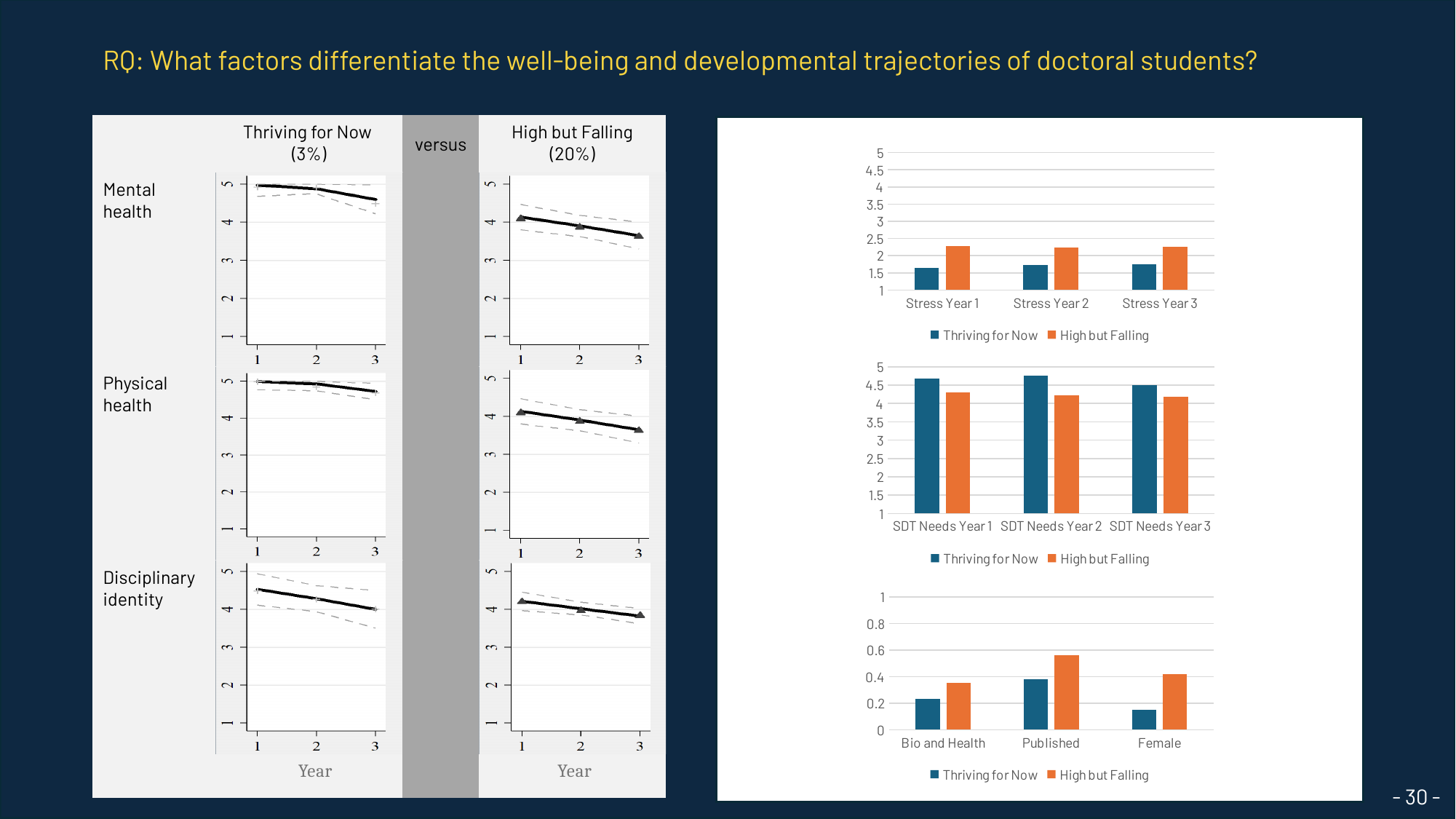

RQ: What factors differentiate the well-being and developmental trajectories of doctoral students?
|  | Thriving for Now (3%) | versus | High but Falling (20%) |
| --- | --- | --- | --- |
| Mental health |  |  |  |
| Physical health |  |  |  |
| Disciplinary identity |  |  |  |
|  | Year |  | Year |

### Chart

| Category | Thriving for Now | High but Falling |
|---|---|---|
| Stress Year 1 | 1.65 | 2.28 |
| Stress Year 2 | 1.73 | 2.24 |
| Stress Year 3 | 1.75 | 2.26 |

### Chart

| Category | Thriving for Now | High but Falling |
|---|---|---|
| SDT Needs Year 1 | 4.68 | 4.3 |
| SDT Needs Year 2 | 4.76 | 4.22 |
| SDT Needs Year 3 | 4.5 | 4.18 |

### Chart

| Category | Thriving for Now | High but Falling |
|---|---|---|
| Bio and Health | 0.23 | 0.35 |
| Published | 0.38 | 0.56 |
| Female | 0.15 | 0.42 |
- 30 -